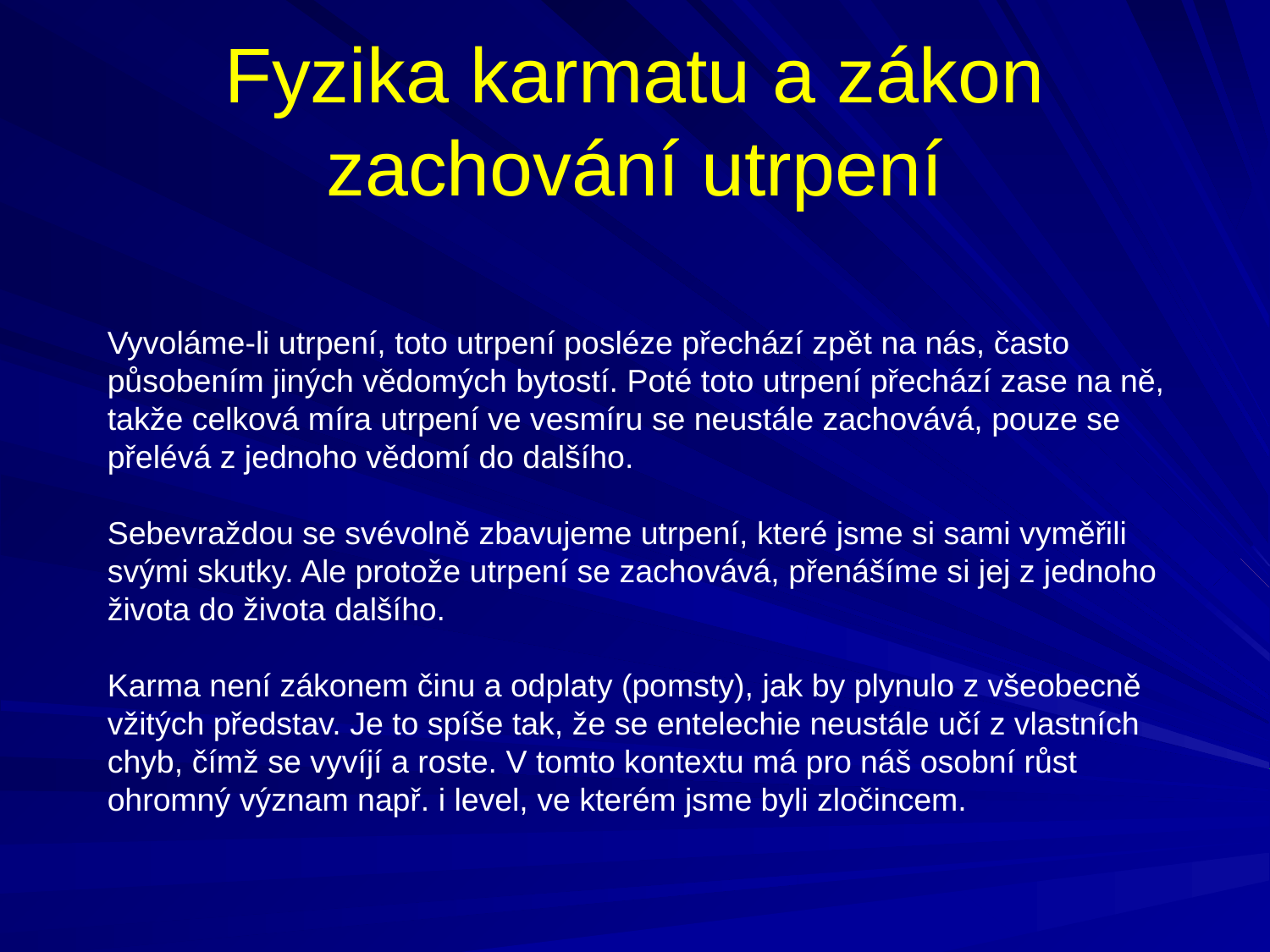

# Fyzika karmatu a zákon zachování utrpení
Vyvoláme-li utrpení, toto utrpení posléze přechází zpět na nás, často působením jiných vědomých bytostí. Poté toto utrpení přechází zase na ně, takže celková míra utrpení ve vesmíru se neustále zachovává, pouze se přelévá z jednoho vědomí do dalšího.

Sebevraždou se svévolně zbavujeme utrpení, které jsme si sami vyměřili svými skutky. Ale protože utrpení se zachovává, přenášíme si jej z jednoho života do života dalšího.

Karma není zákonem činu a odplaty (pomsty), jak by plynulo z všeobecně vžitých představ. Je to spíše tak, že se entelechie neustále učí z vlastních chyb, čímž se vyvíjí a roste. V tomto kontextu má pro náš osobní růst ohromný význam např. i level, ve kterém jsme byli zločincem.